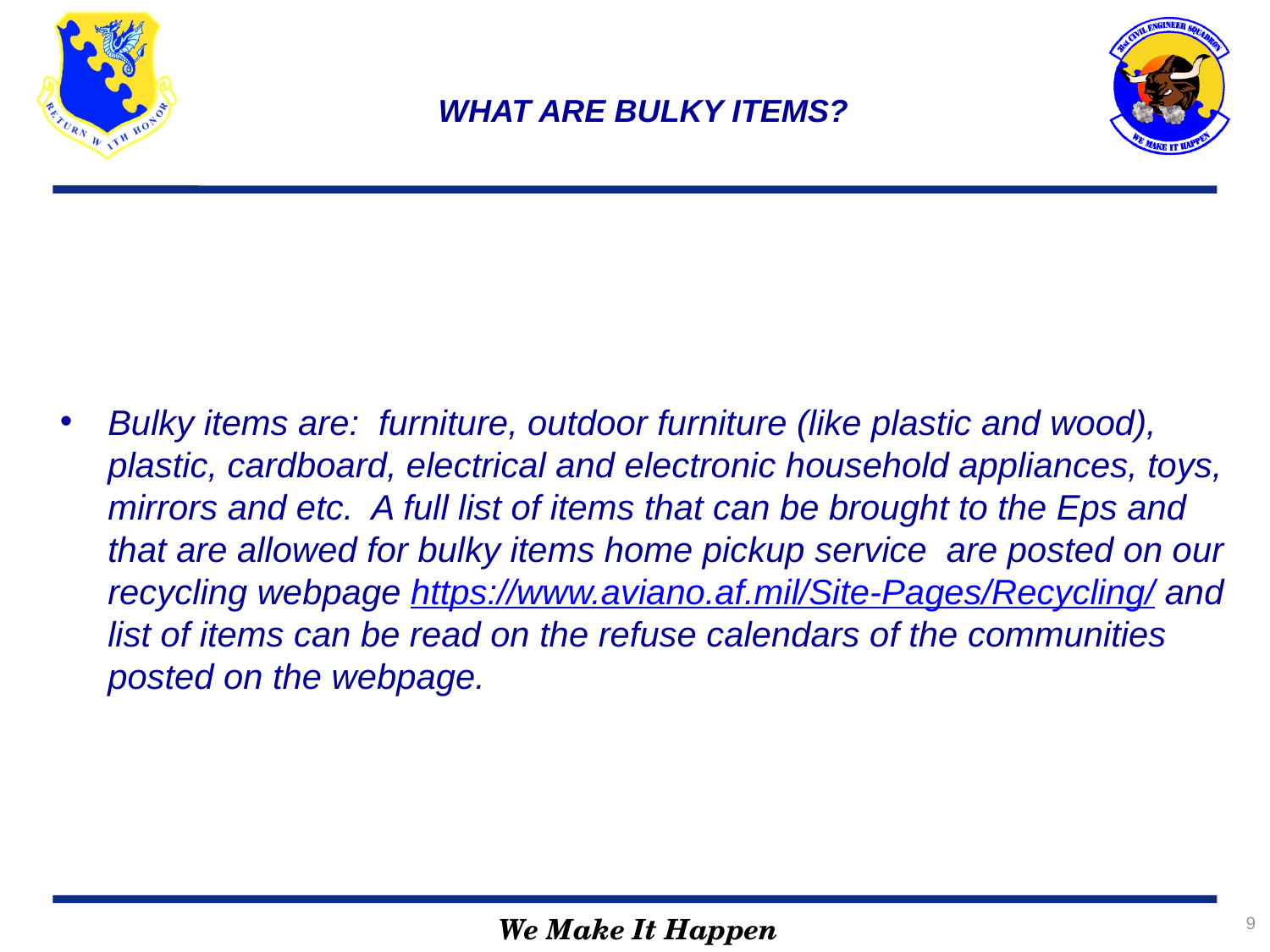

WHAT ARE BULKY ITEMS?
Bulky items are:  furniture, outdoor furniture (like plastic and wood), plastic, cardboard, electrical and electronic household appliances, toys, mirrors and etc.  A full list of items that can be brought to the Eps and that are allowed for bulky items home pickup service  are posted on our recycling webpage https://www.aviano.af.mil/Site-Pages/Recycling/ and list of items can be read on the refuse calendars of the communities posted on the webpage.